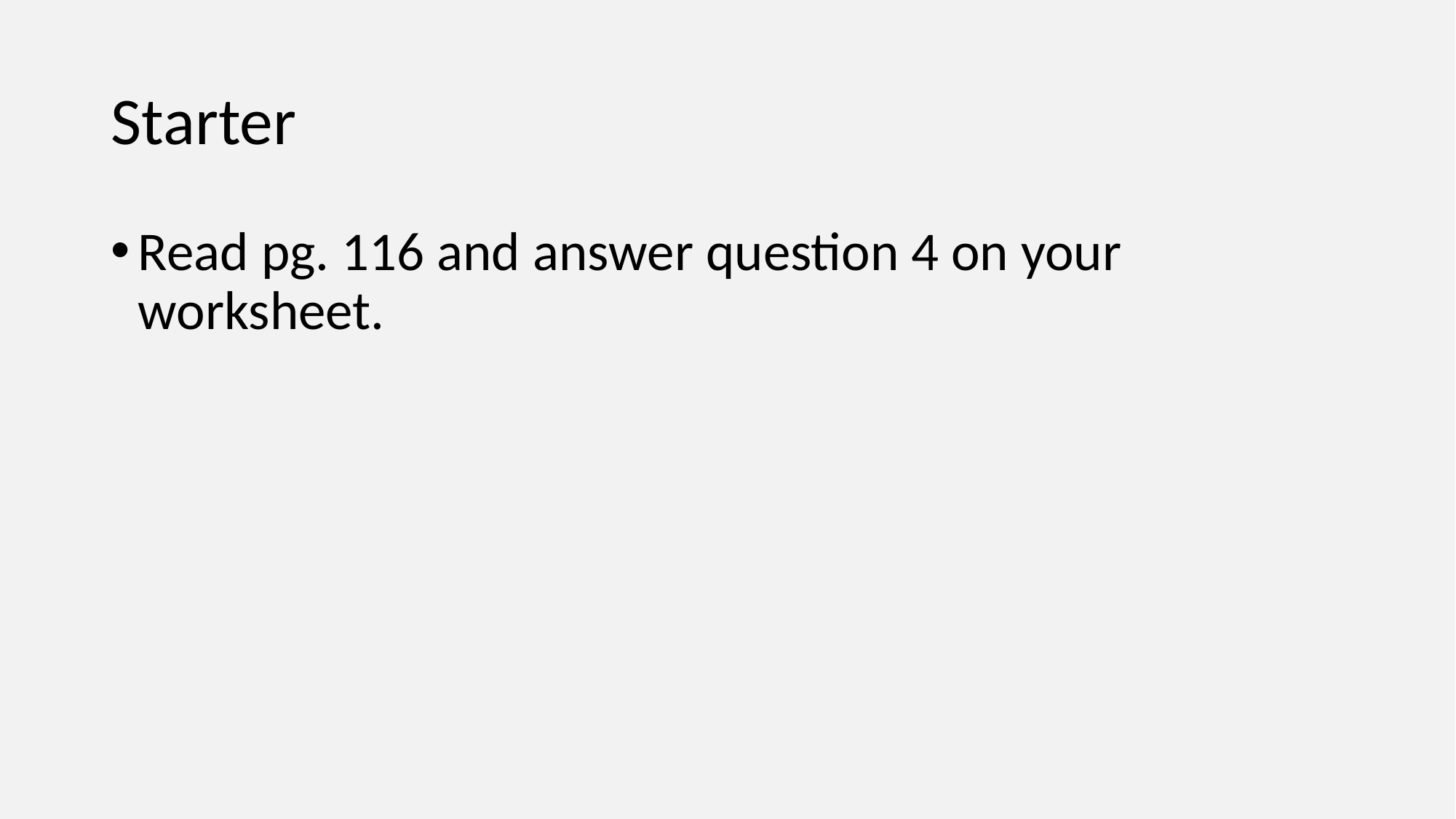

# Starter
Read pg. 116 and answer question 4 on your worksheet.